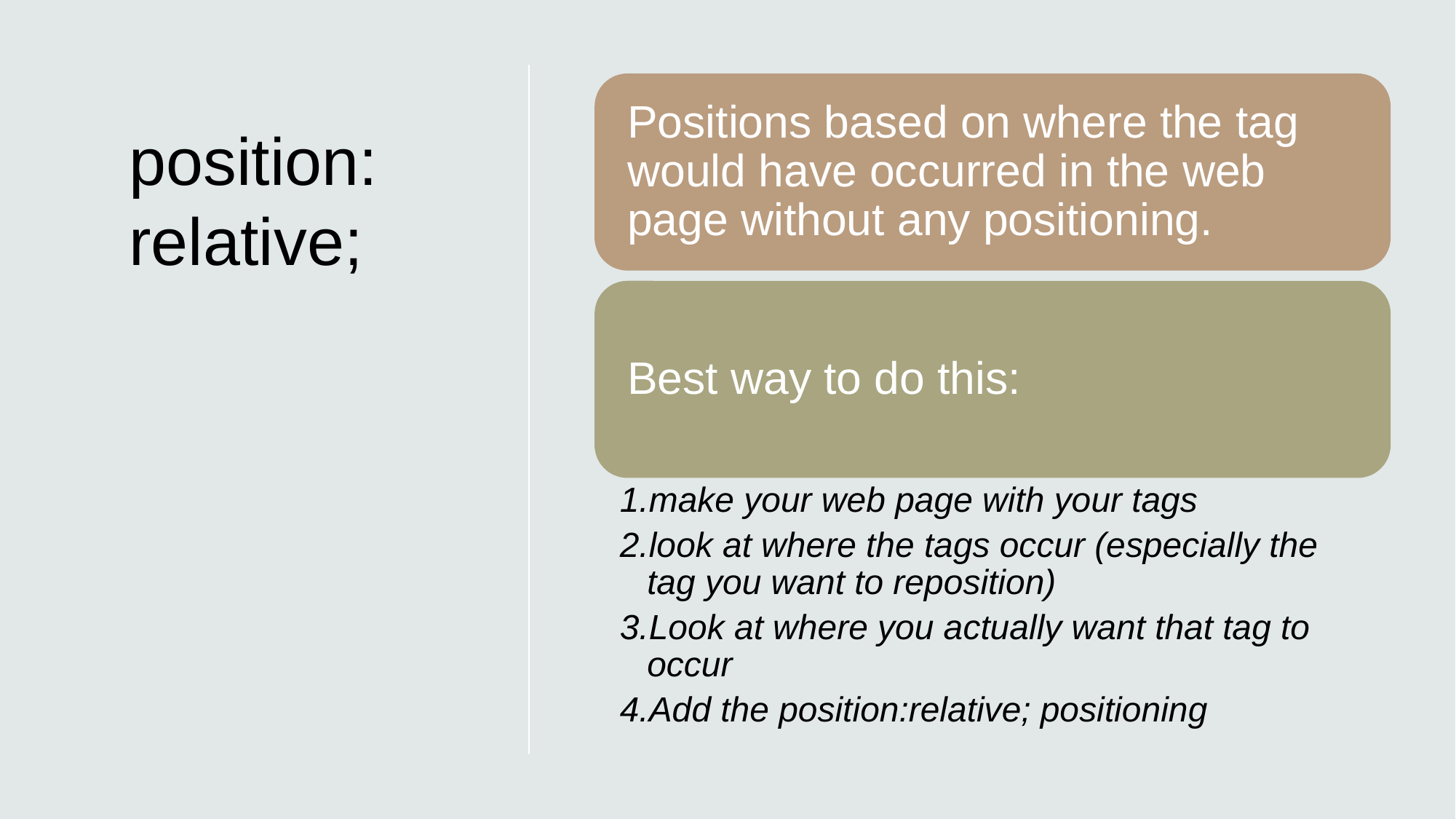

Positions based on where the tag would have occurred in the web page without any positioning.
Best way to do this:
make your web page with your tags
look at where the tags occur (especially the tag you want to reposition)
Look at where you actually want that tag to occur
Add the position:relative; positioning
# position: relative;